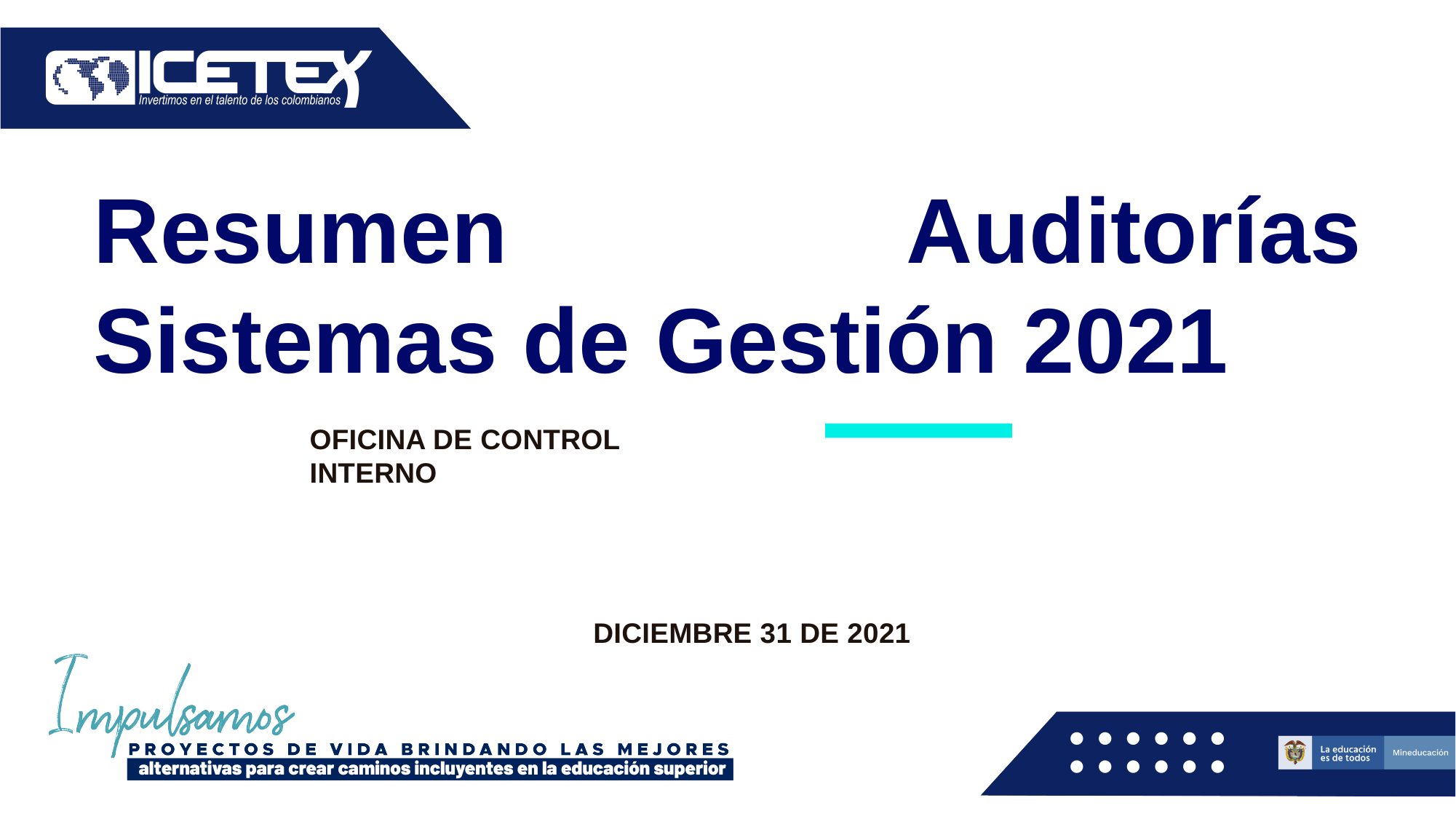

Resumen Auditorías Sistemas de Gestión 2021
OFICINA DE CONTROL INTERNO

DICIEMBRE 31 DE 2021